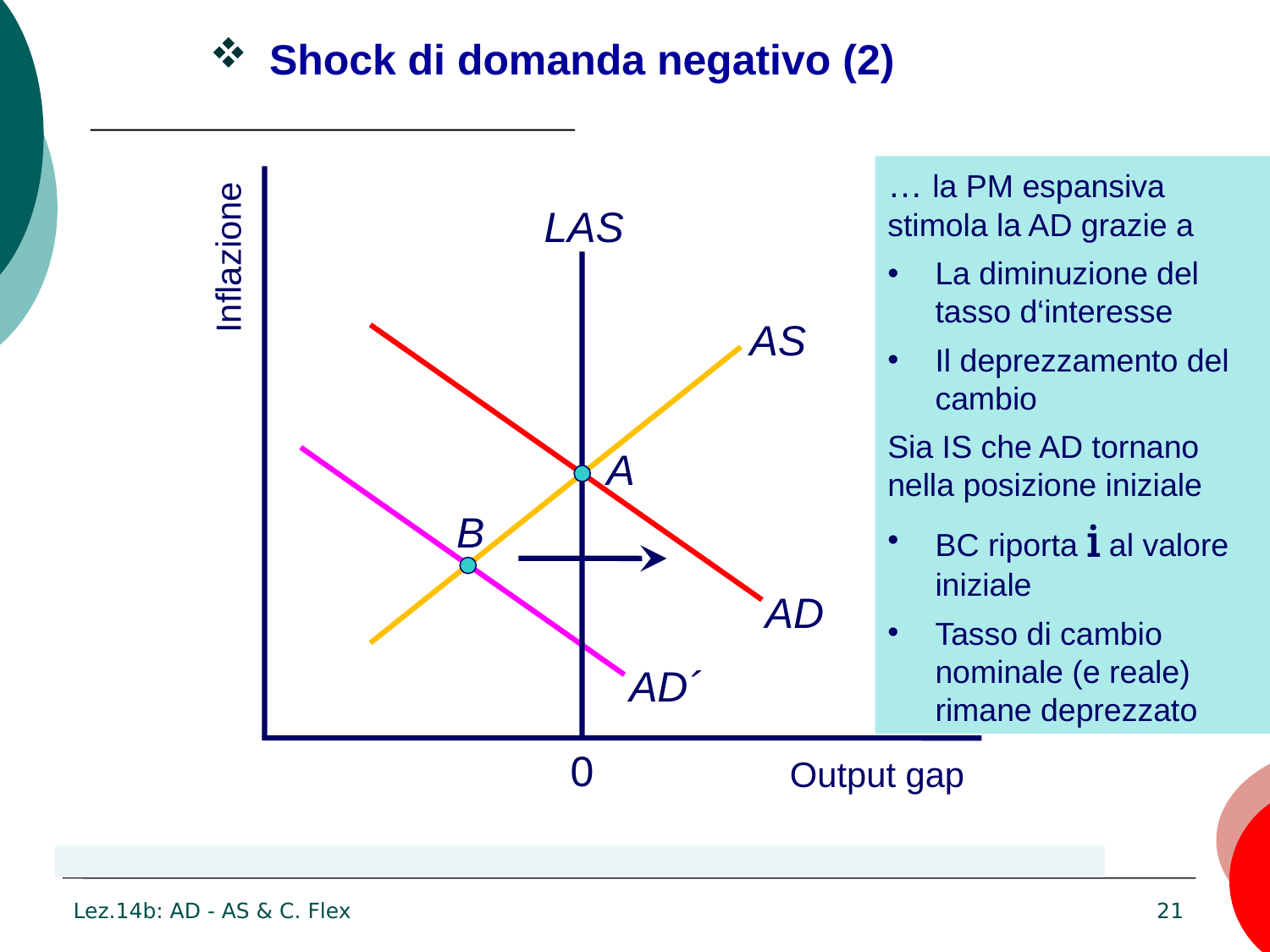

Shock di domanda negativo (2)
… la PM espansiva stimola la AD grazie a
La diminuzione del tasso d‘interesse
Il deprezzamento del cambio
Sia IS che AD tornano nella posizione iniziale
BC riporta i al valore iniziale
Tasso di cambio nominale (e reale) rimane deprezzato

LAS

Inflazione
AS

AD
A

AD´

B

0
Output gap

Lez.14b: AD - AS & C. Flex